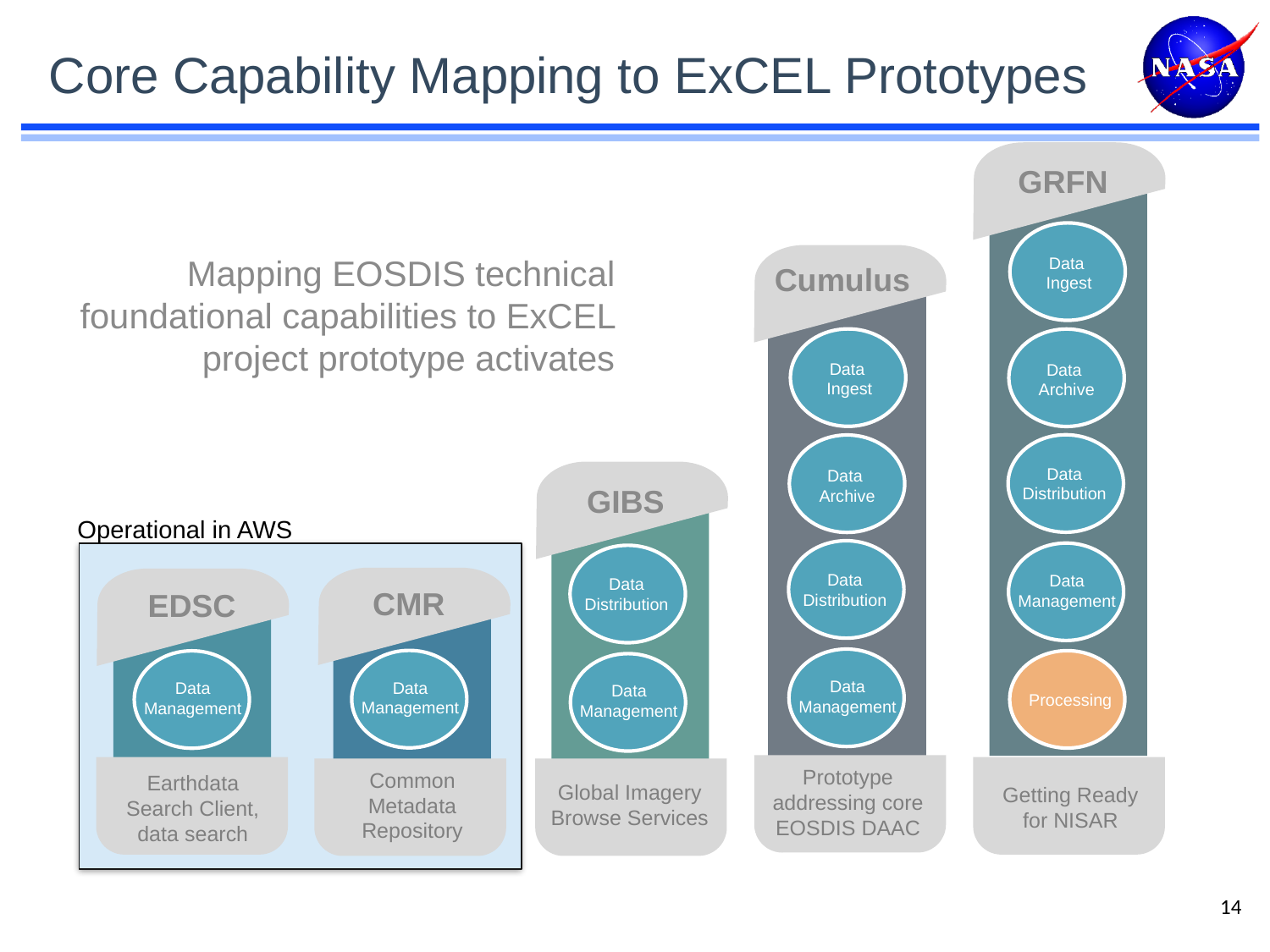

# Core Capability Mapping to ExCEL Prototypes

GRFN

Data
Ingest

Data
Archive

Data Distribution

Data Management

Processing
Getting Ready for NISAR

Cumulus

Data
Ingest

Data
Archive

Data Distribution

Data Management
Prototype addressing core EOSDIS DAAC

GIBS

Data Distribution

Data Management
Global Imagery Browse Services

CMR

Data Management
Common Metadata Repository

EDSC

Data Management
Earthdata Search Client, data search
Mapping EOSDIS technical foundational capabilities to ExCEL project prototype activates
Operational in AWS

14